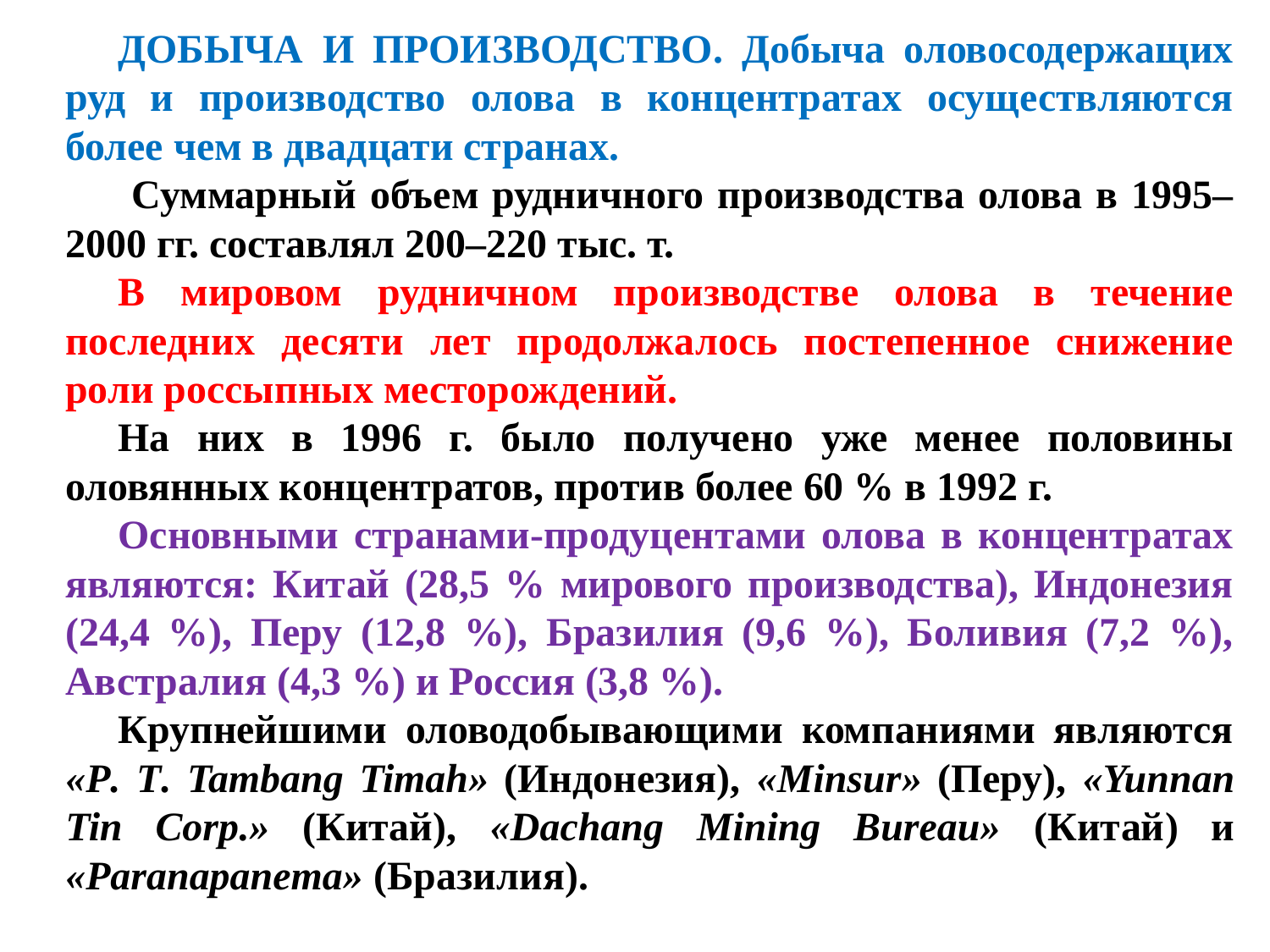

ДОБЫЧА И ПРОИЗВОДСТВО. Добыча оловосодержащих руд и производство олова в концентратах осуществляются более чем в двадцати странах.
 Суммарный объем рудничного производства олова в 1995–2000 гг. составлял 200–220 тыс. т.
В мировом рудничном производстве олова в течение последних десяти лет продолжалось постепенное снижение роли россыпных месторождений.
На них в 1996 г. было получено уже менее половины оловянных концентратов, против более 60 % в 1992 г.
Основными странами-продуцентами олова в концентратах являются: Китай (28,5 % мирового производства), Индонезия (24,4 %), Перу (12,8 %), Бразилия (9,6 %), Боливия (7,2 %), Австралия (4,3 %) и Россия (3,8 %).
Крупнейшими оловодобывающими компаниями являются «P. T. Tambang Timah» (Индонезия), «Minsur» (Перу), «Yunnan Tin Corp.» (Китай), «Dachang Mining Bureau» (Китай) и «Paranapanema» (Бразилия).